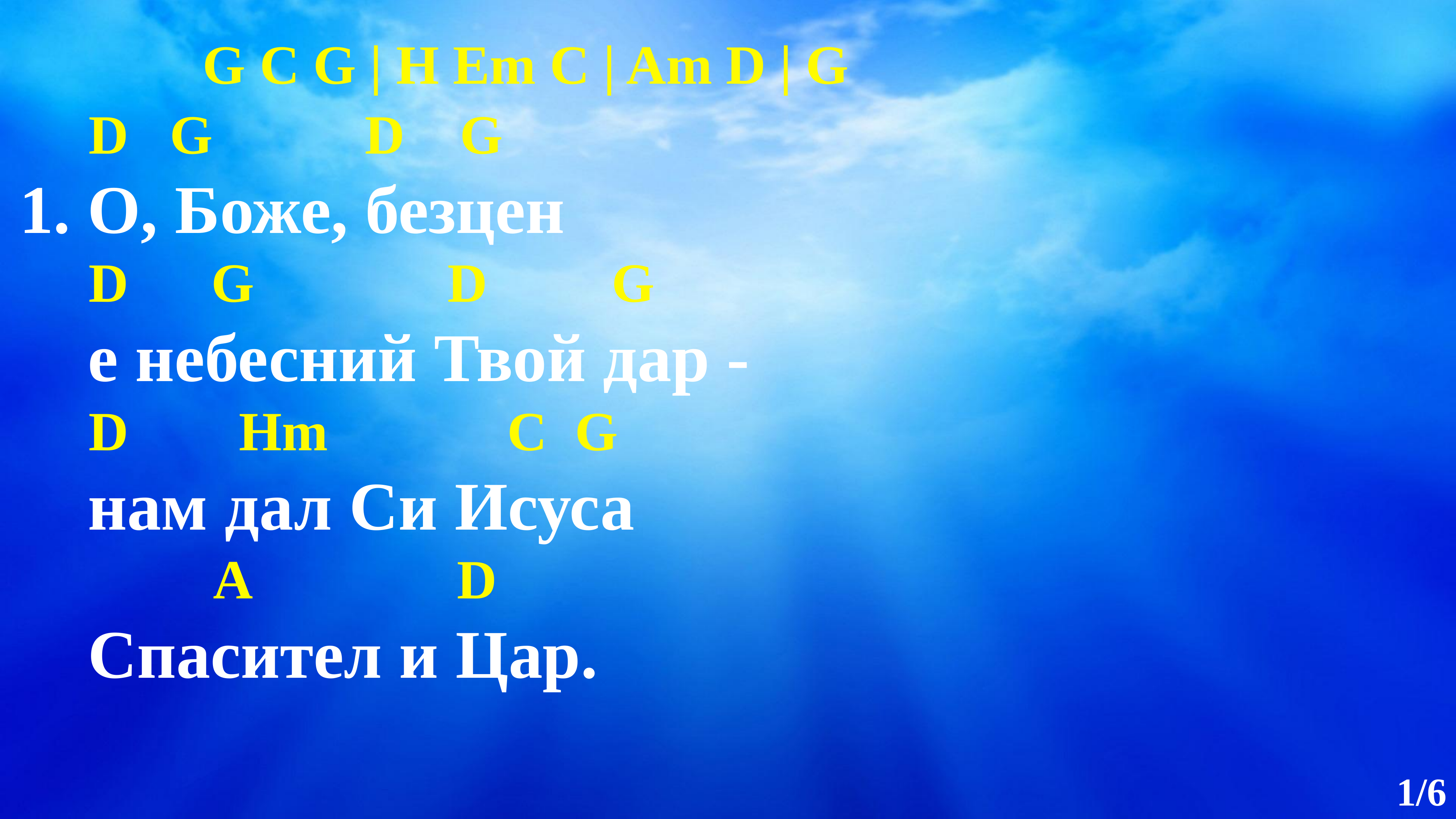

G C G | H Em C | Am D | G
     D   G           D    G
1. О, Боже, безцен
     D      G              D         G
    е небесний Твой дар -
     D        Hm             C  G
    нам дал Си Исуса
              A               D
    Спасител и Цар.
1/6